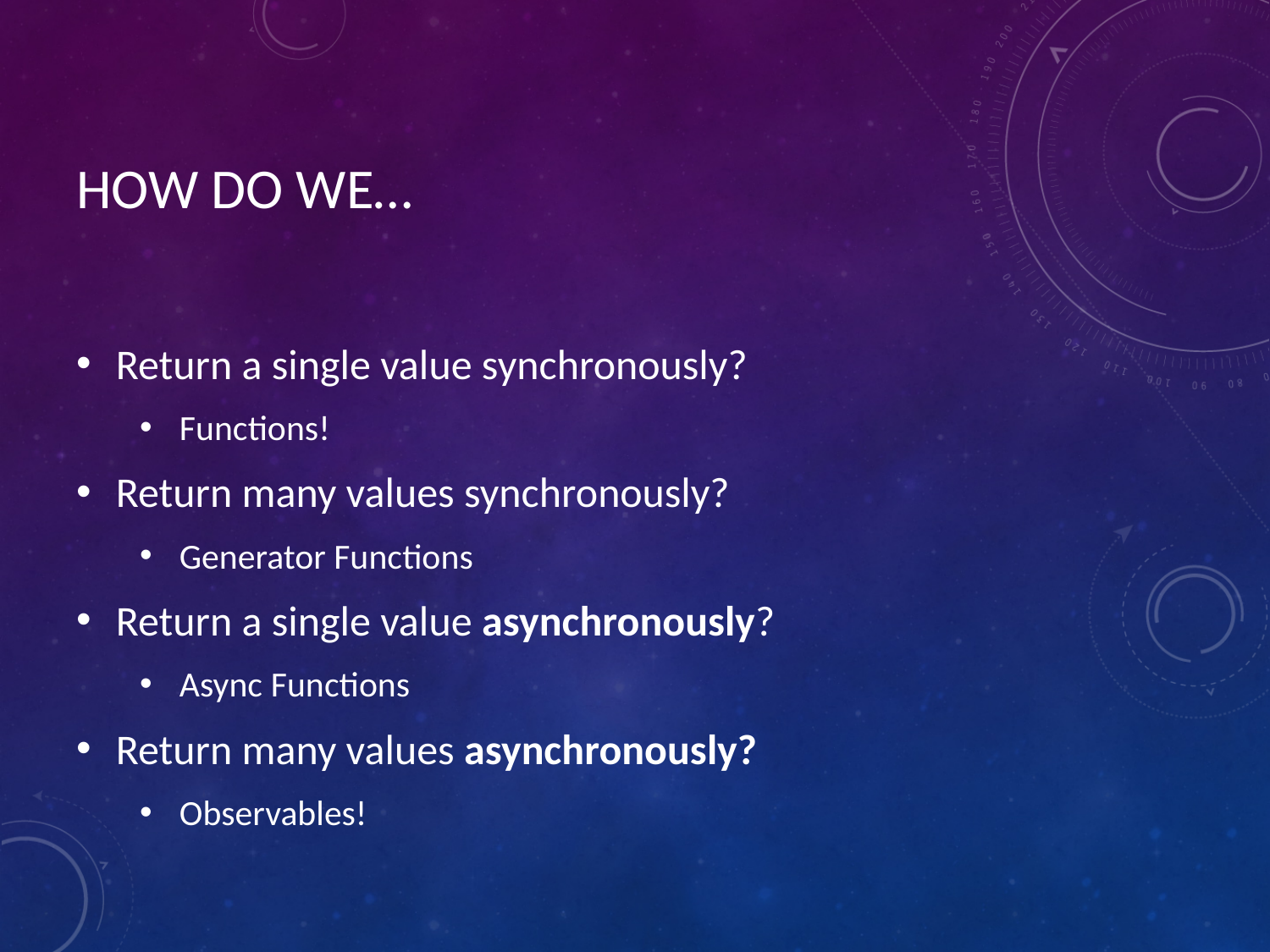

# How do we…

Return a single value synchronously?
Functions!
Return many values synchronously?
Generator Functions
Return a single value asynchronously?
Async Functions
Return many values asynchronously?
Observables!